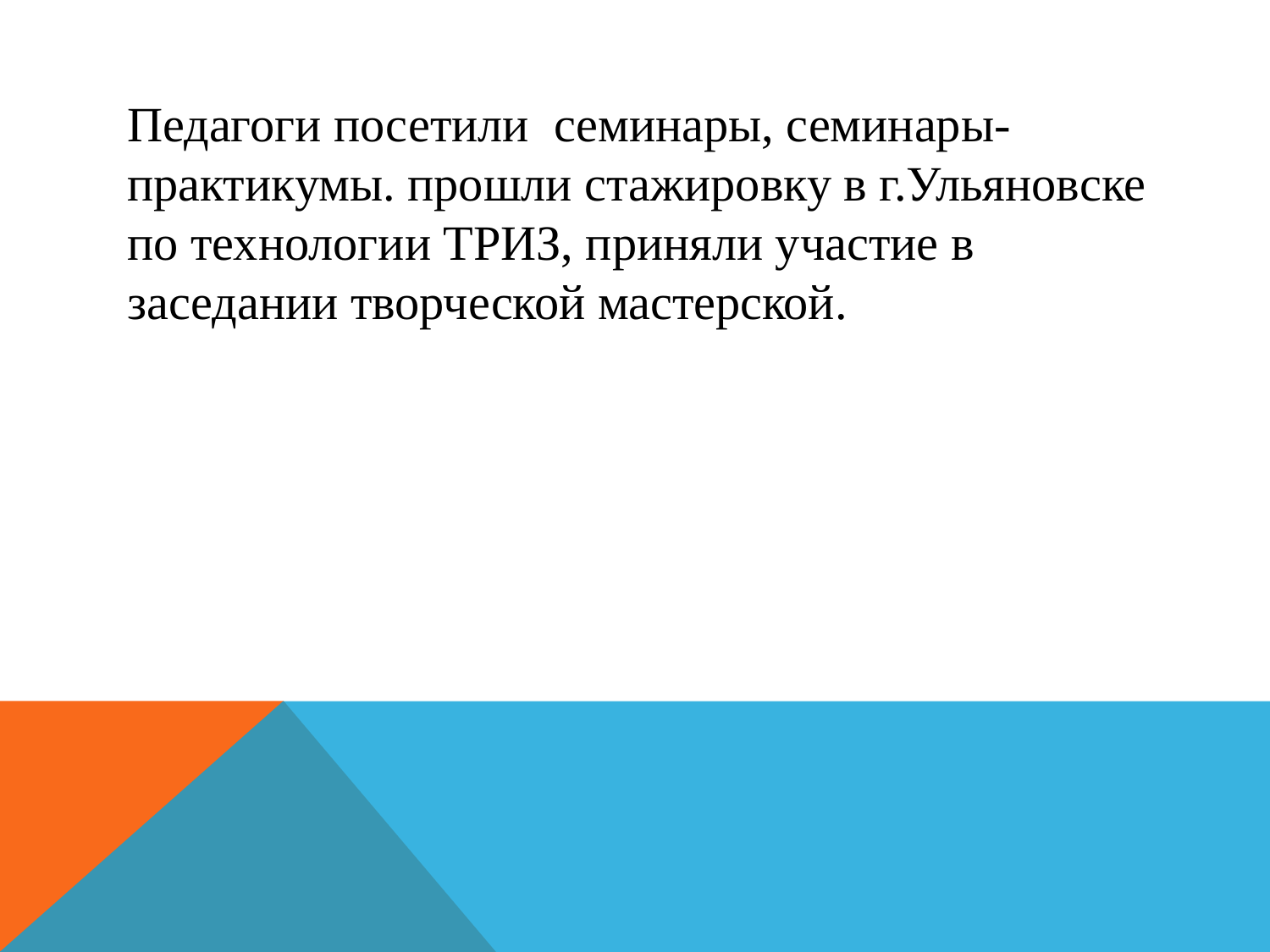

Педагоги посетили  семинары, семинары-практикумы. прошли стажировку в г.Ульяновске  по технологии ТРИЗ, приняли участие в  заседании творческой мастерской.